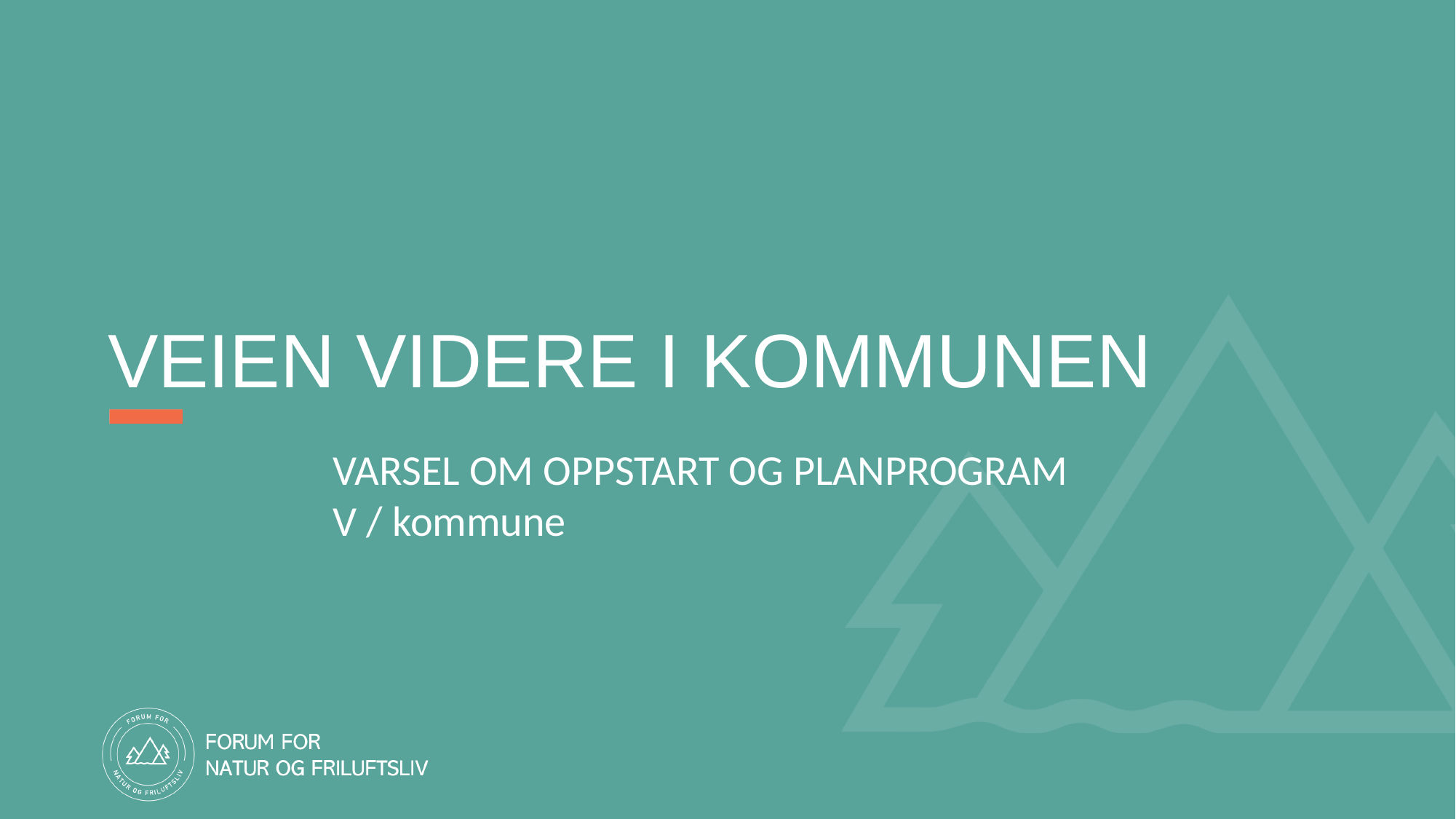

# VEIEN VIDERE I KOMMUNEN
VARSEL OM OPPSTART OG PLANPROGRAM
V / kommune